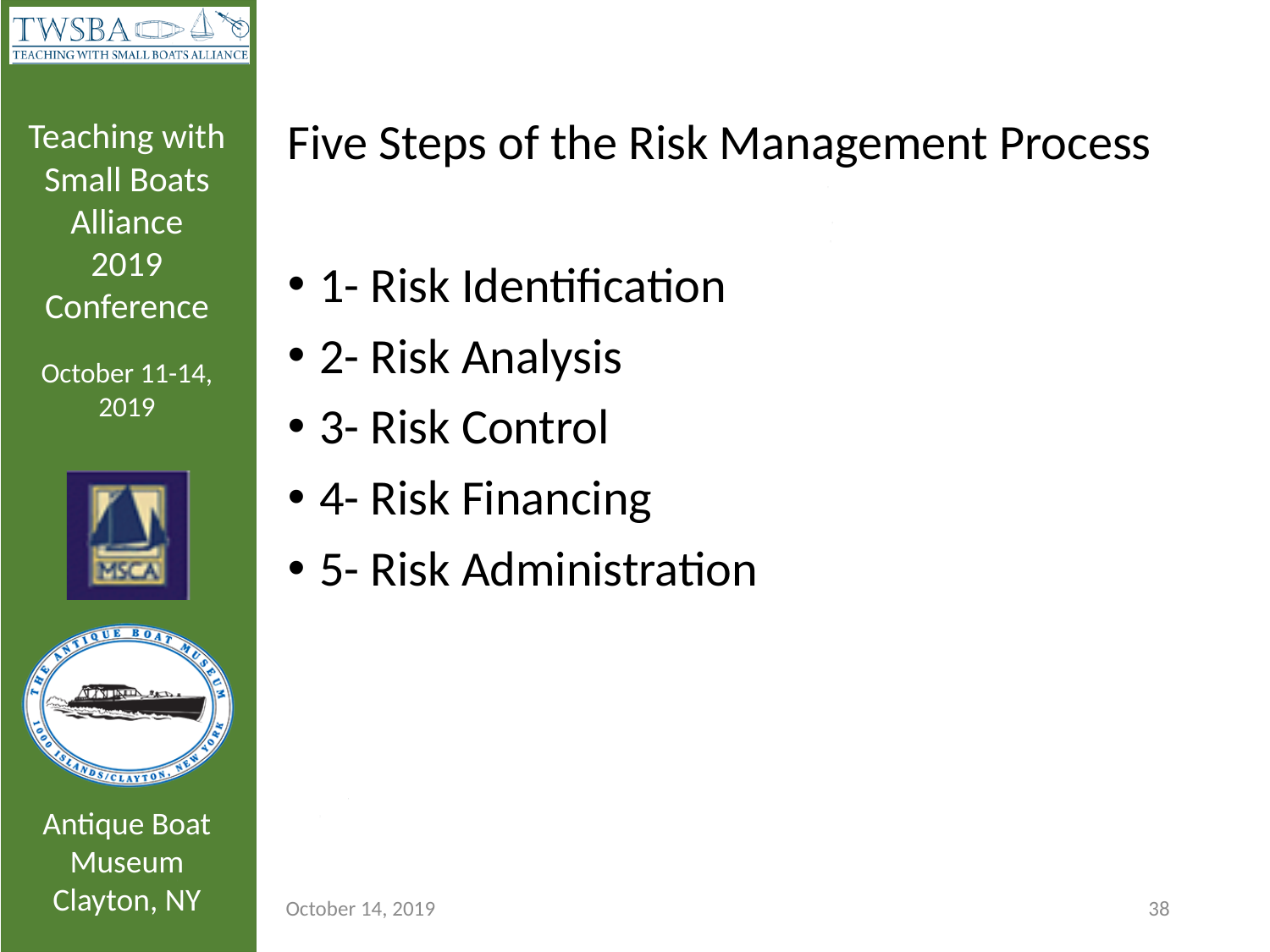

# Five Steps of the Risk Management Process
1- Risk Identification
2- Risk Analysis
3- Risk Control
4- Risk Financing
5- Risk Administration

October 14, 2019
38